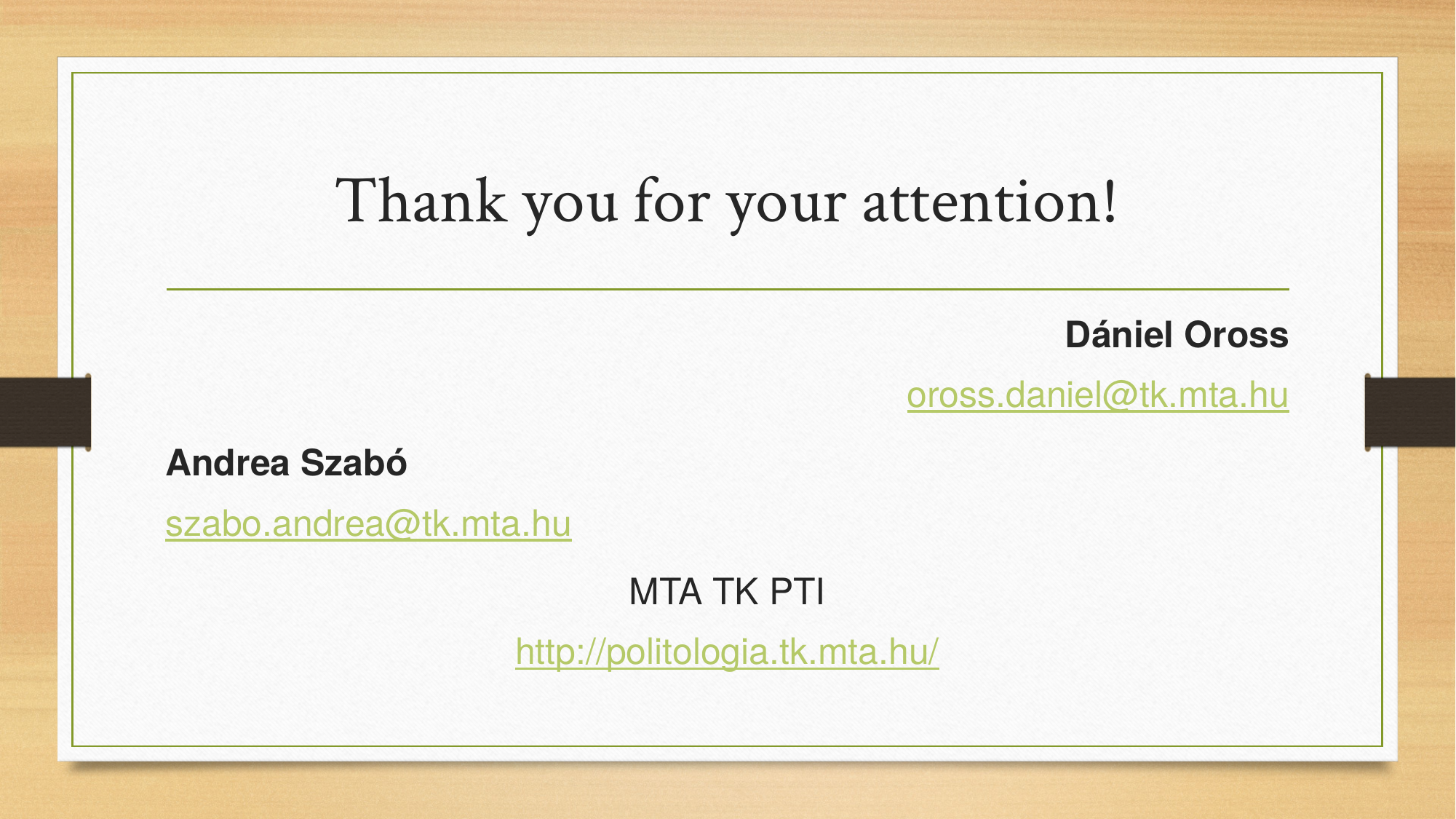

# Thank you for your attention!
Dániel Oross
oross.daniel@tk.mta.hu
Andrea Szabó
szabo.andrea@tk.mta.hu
MTA TK PTI
http://politologia.tk.mta.hu/